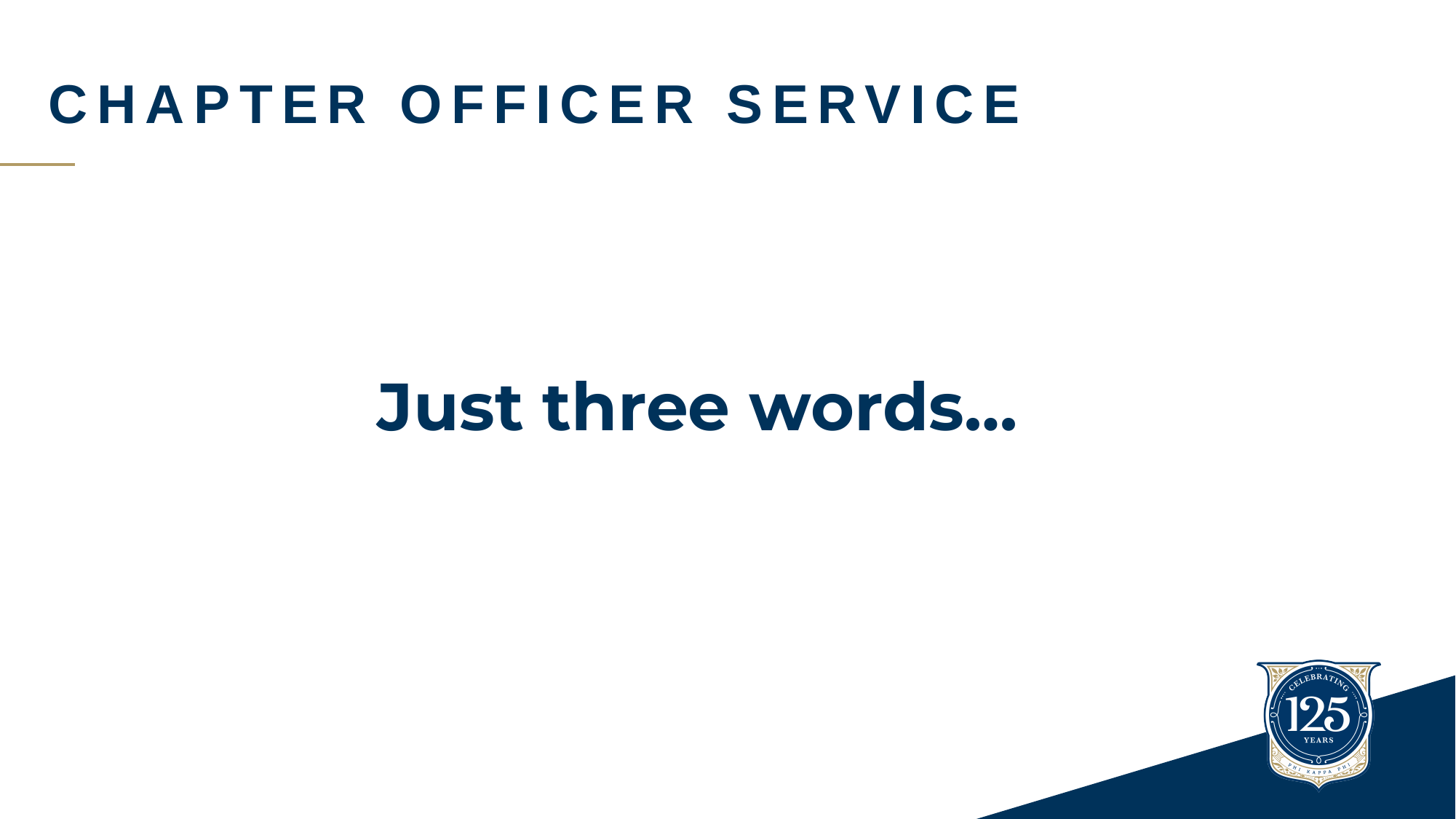

# Chapter Officer Service

                     Just three words…